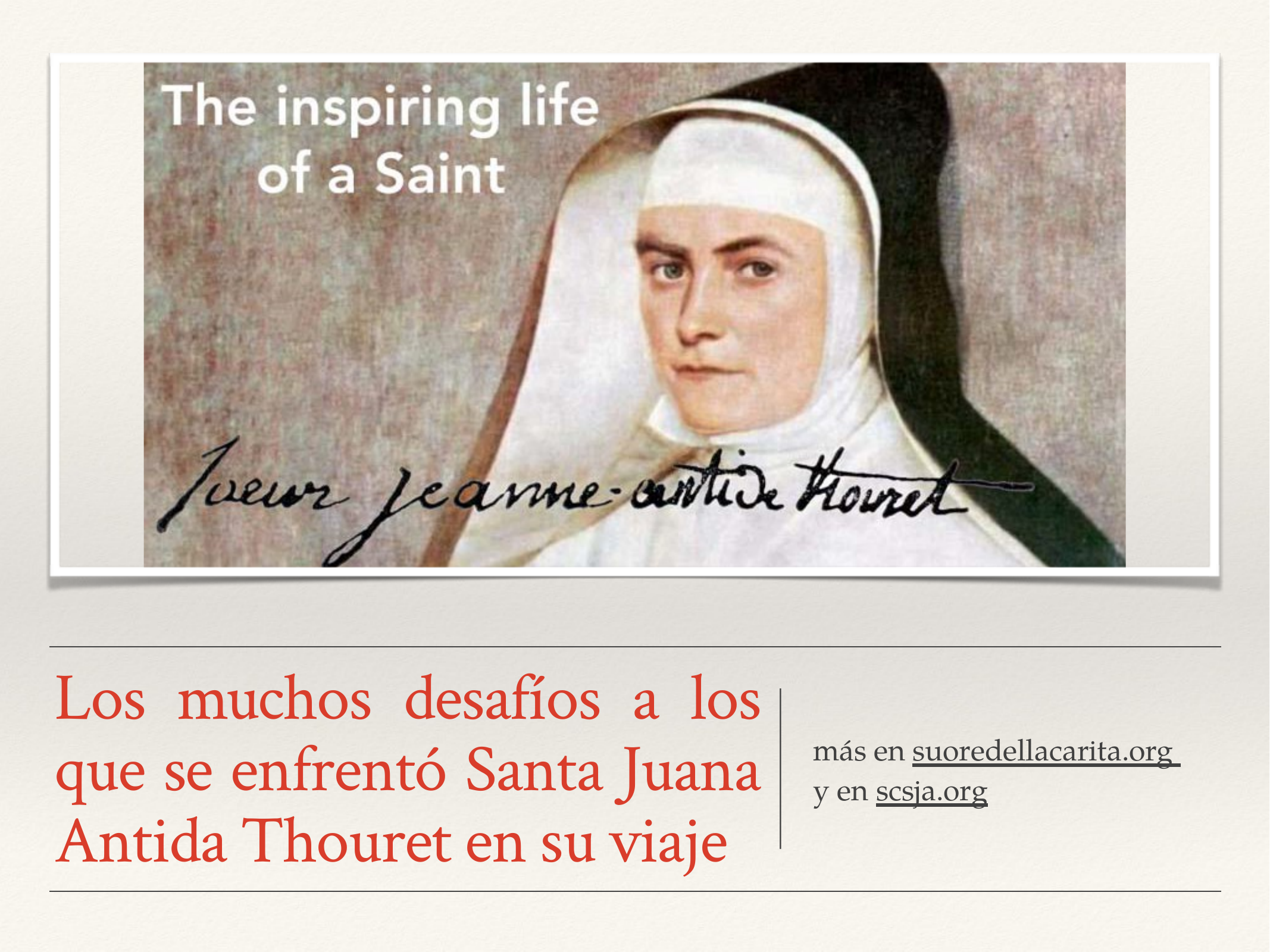

Los muchos desafíos a los que se enfrentó Santa Juana Antida Thouret en su viaje

más en suoredellacarita.org  y en scsja.org